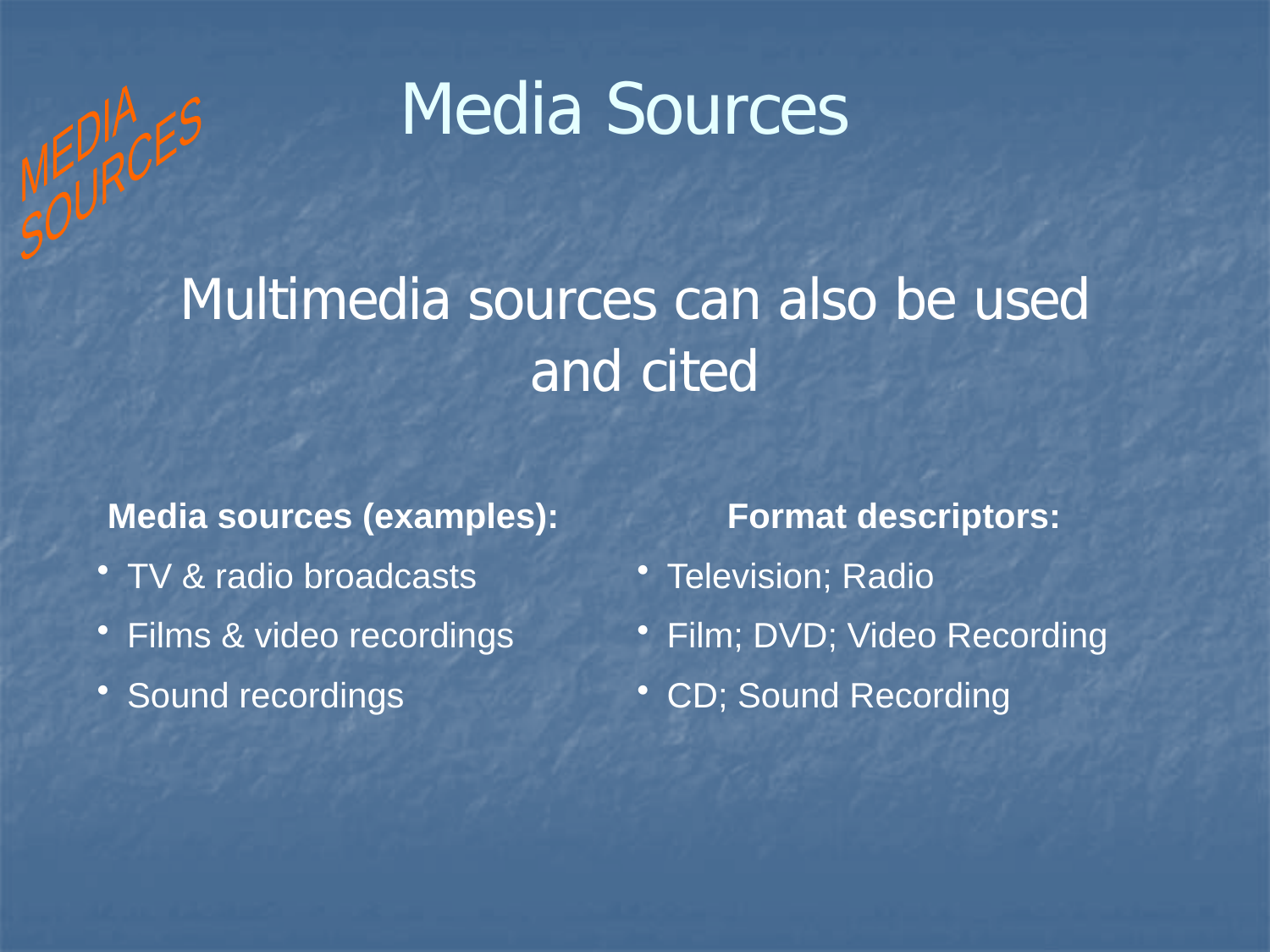

MEDIA
SOURCES
# Media Sources
Multimedia sources can also be used
and cited
Media sources (examples):
TV & radio broadcasts
Films & video recordings
Sound recordings

Format descriptors:
Television; Radio
Film; DVD; Video Recording
CD; Sound Recording